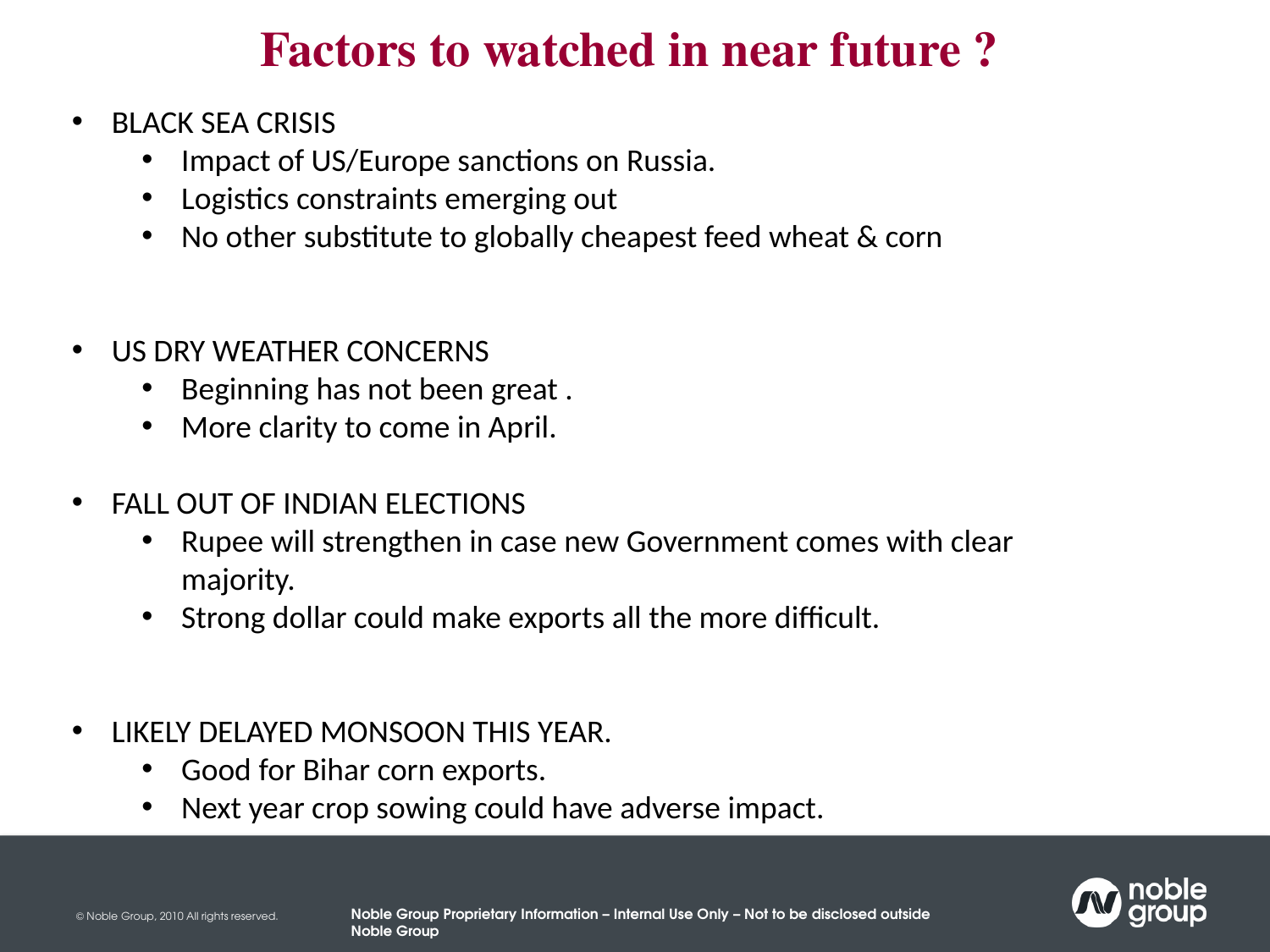

Factors to watched in near future ?
BLACK SEA CRISIS
Impact of US/Europe sanctions on Russia.
Logistics constraints emerging out
No other substitute to globally cheapest feed wheat & corn

US DRY WEATHER CONCERNS
Beginning has not been great .
More clarity to come in April.

FALL OUT OF INDIAN ELECTIONS
Rupee will strengthen in case new Government comes with clear majority.
Strong dollar could make exports all the more difficult.

LIKELY DELAYED MONSOON THIS YEAR.
Good for Bihar corn exports.
Next year crop sowing could have adverse impact.